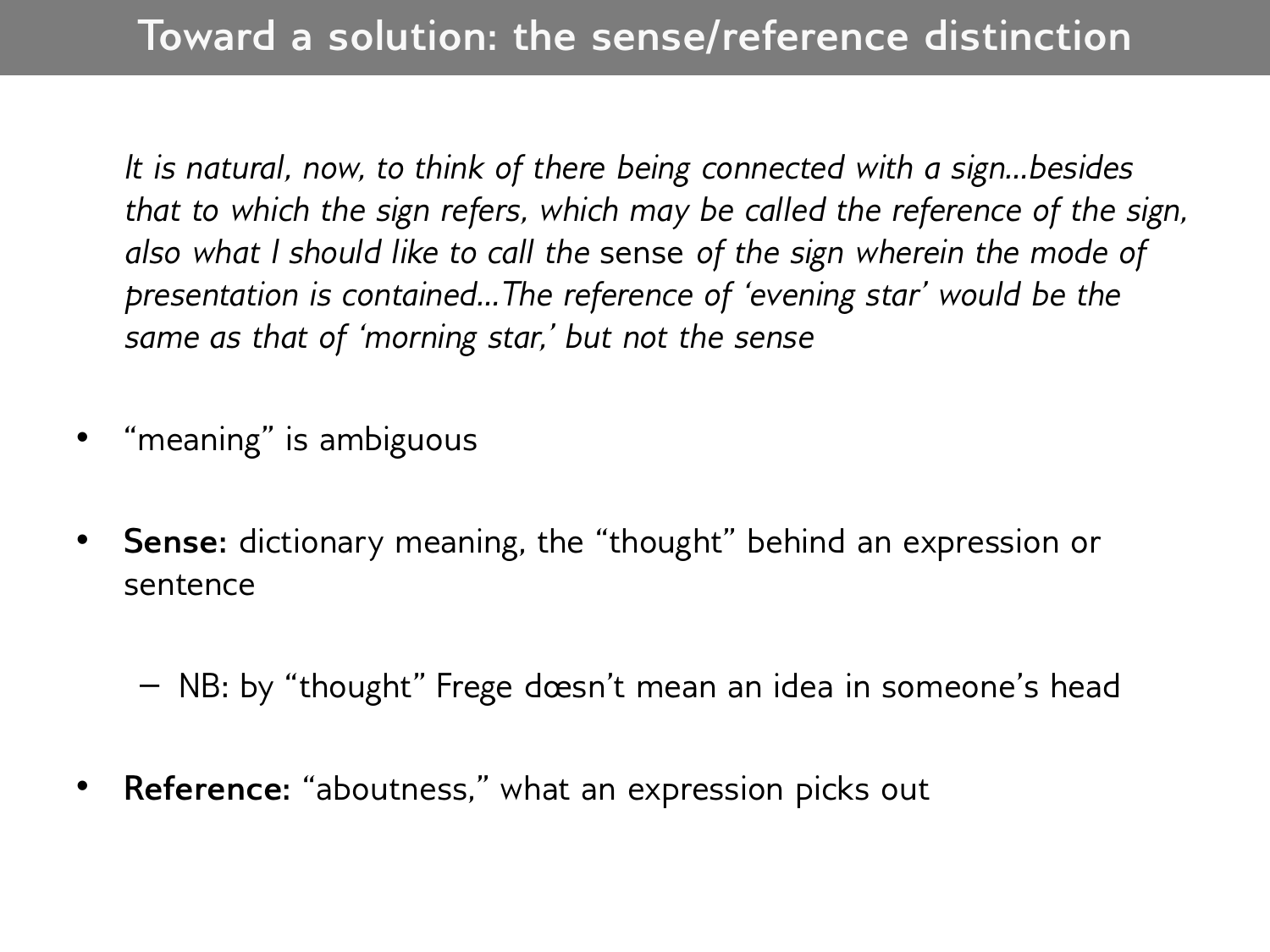

# Toward a solution: the sense/reference distinction
	It is natural, now, to think of there being connected with a sign…besides that to which the sign refers, which may be called the reference of the sign, also what I should like to call the sense of the sign wherein the mode of presentation is contained…The reference of ‘evening star’ would be the same as that of ‘morning star,’ but not the sense
“meaning” is ambiguous
Sense: dictionary meaning, the “thought” behind an expression or sentence
NB: by “thought” Frege doesn’t mean an idea in someone’s head
Reference: “aboutness,” what an expression picks out